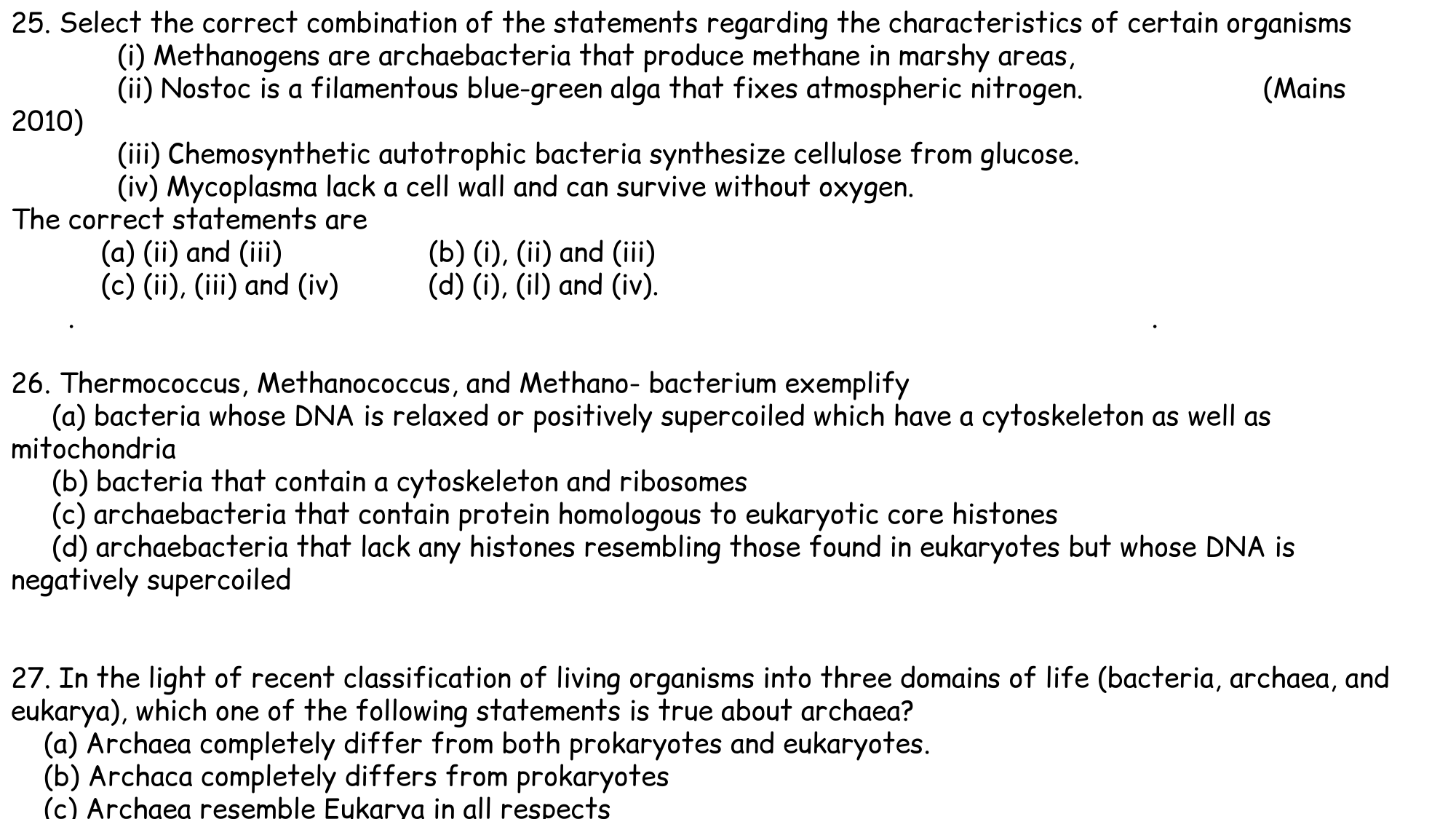

25. Select the correct combination of the statements regarding the characteristics of certain organisms
             (i) Methanogens are archaebacteria that produce methane in marshy areas,
             (ii) Nostoc is a filamentous blue-green alga that fixes atmospheric nitrogen.                      (Mains 2010)
             (iii) Chemosynthetic autotrophic bacteria synthesize cellulose from glucose.
             (iv) Mycoplasma lack a cell wall and can survive without oxygen.
The correct statements are
           (a) (ii) and (iii)                  (b) (i), (ii) and (iii)
           (c) (ii), (iii) and (iv)           (d) (i), (il) and (iv).                                                                                                     .                                                                                                                                    .
26. Thermococcus, Methanococcus, and Methano- bacterium exemplify
     (a) bacteria whose DNA is relaxed or positively supercoiled which have a cytoskeleton as well as mitochondria
     (b) bacteria that contain a cytoskeleton and ribosomes
     (c) archaebacteria that contain protein homologous to eukaryotic core histones
     (d) archaebacteria that lack any histones resembling those found in eukaryotes but whose DNA is negatively supercoiled

27. In the light of recent classification of living organisms into three domains of life (bacteria, archaea, and eukarya), which one of the following statements is true about archaea?
    (a) Archaea completely differ from both prokaryotes and eukaryotes.
    (b) Archaca completely differs from prokaryotes
    (c) Archaea resemble Eukarya in all respects
    (d) Archaea have some novel features that are absent in other prokaryotes and eukaryotes.    (2008)